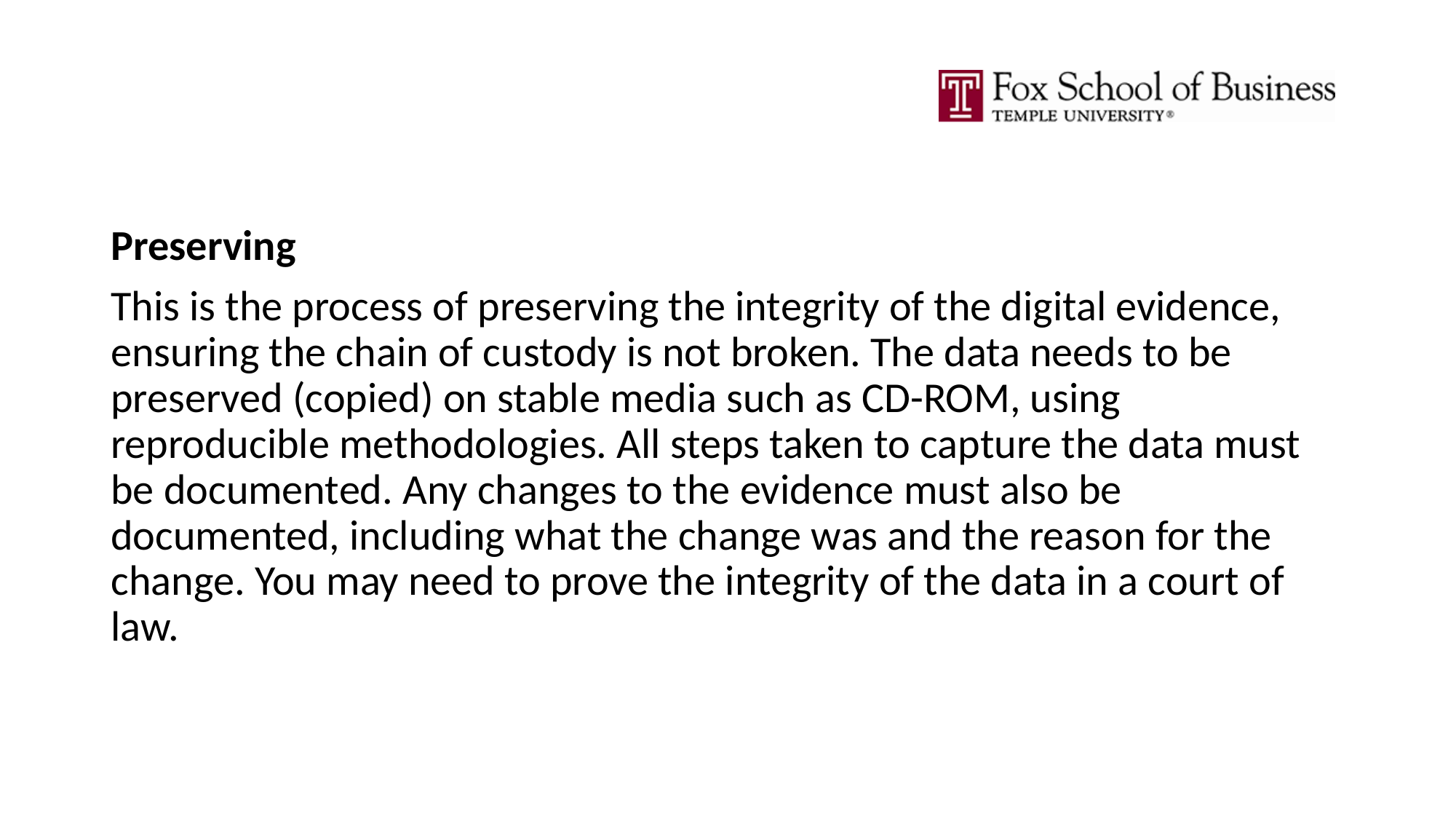

#
Preserving
This is the process of preserving the integrity of the digital evidence, ensuring the chain of custody is not broken. The data needs to be preserved (copied) on stable media such as CD-ROM, using reproducible methodologies. All steps taken to capture the data must be documented. Any changes to the evidence must also be documented, including what the change was and the reason for the change. You may need to prove the integrity of the data in a court of law.